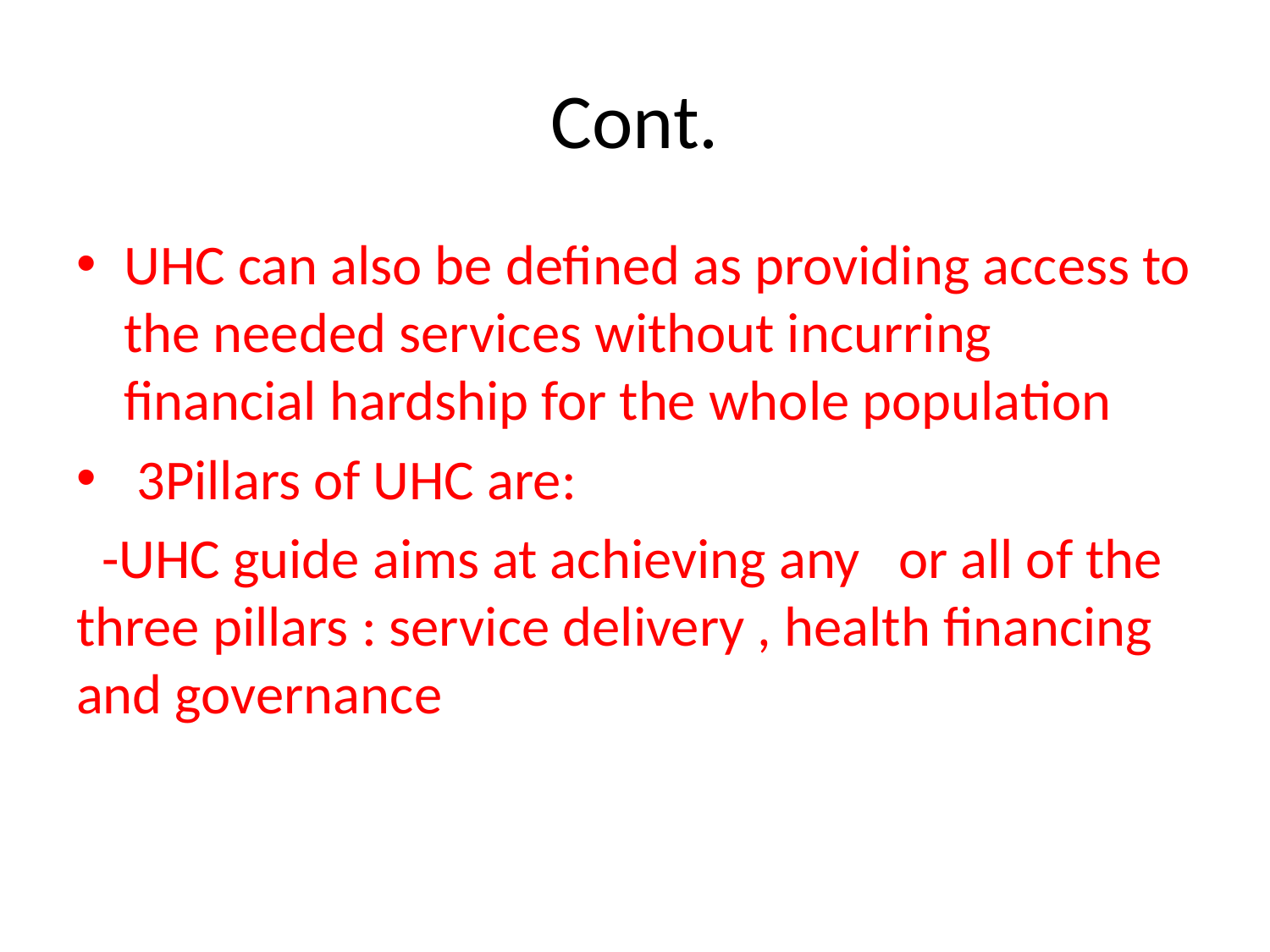

# Cont.
UHC can also be defined as providing access to the needed services without incurring financial hardship for the whole population
 3Pillars of UHC are:
  -UHC guide aims at achieving any   or all of the three pillars : service delivery , health financing and governance